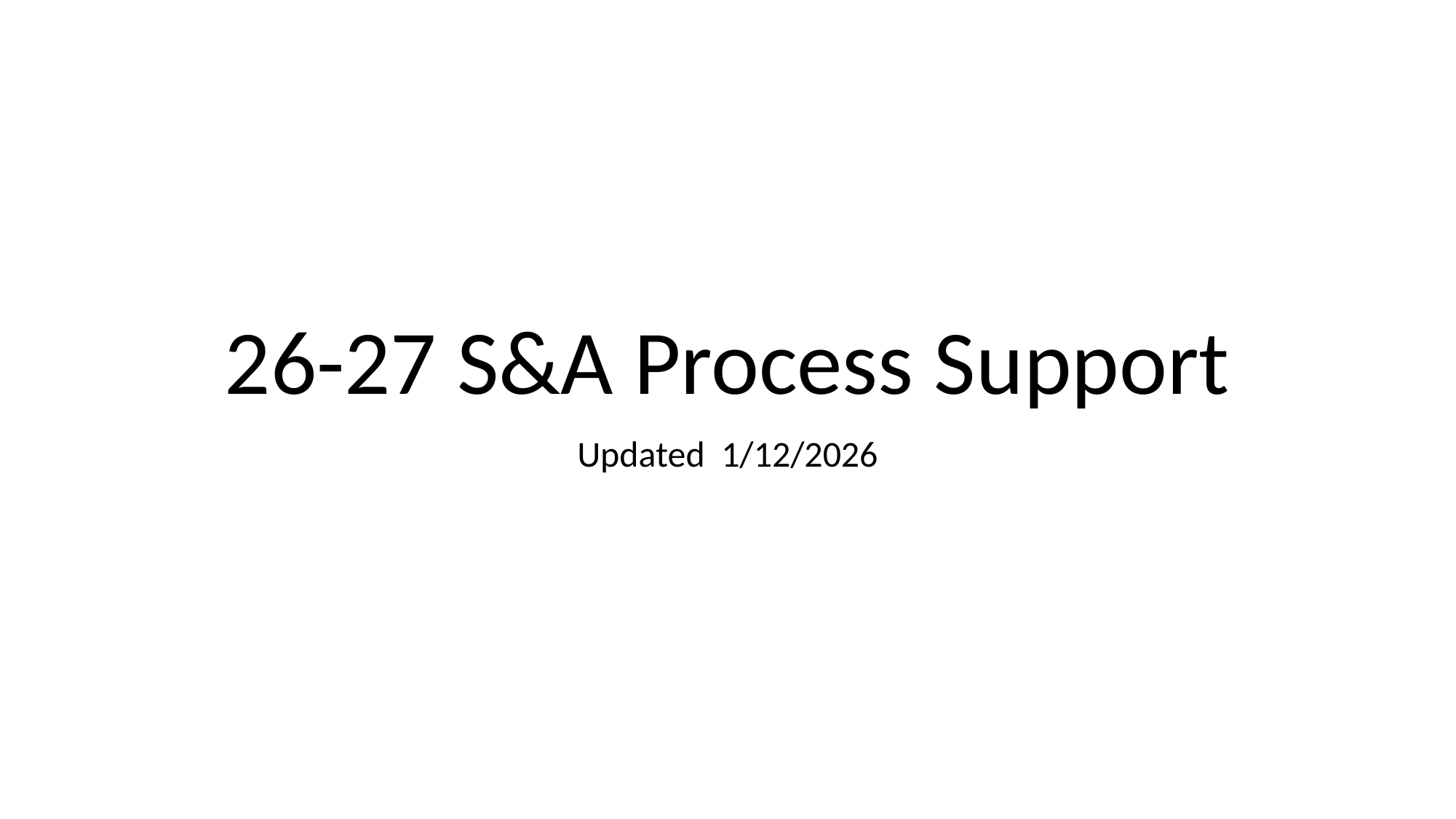

# 26-27 S&A Process Support
Updated  1/12/2026